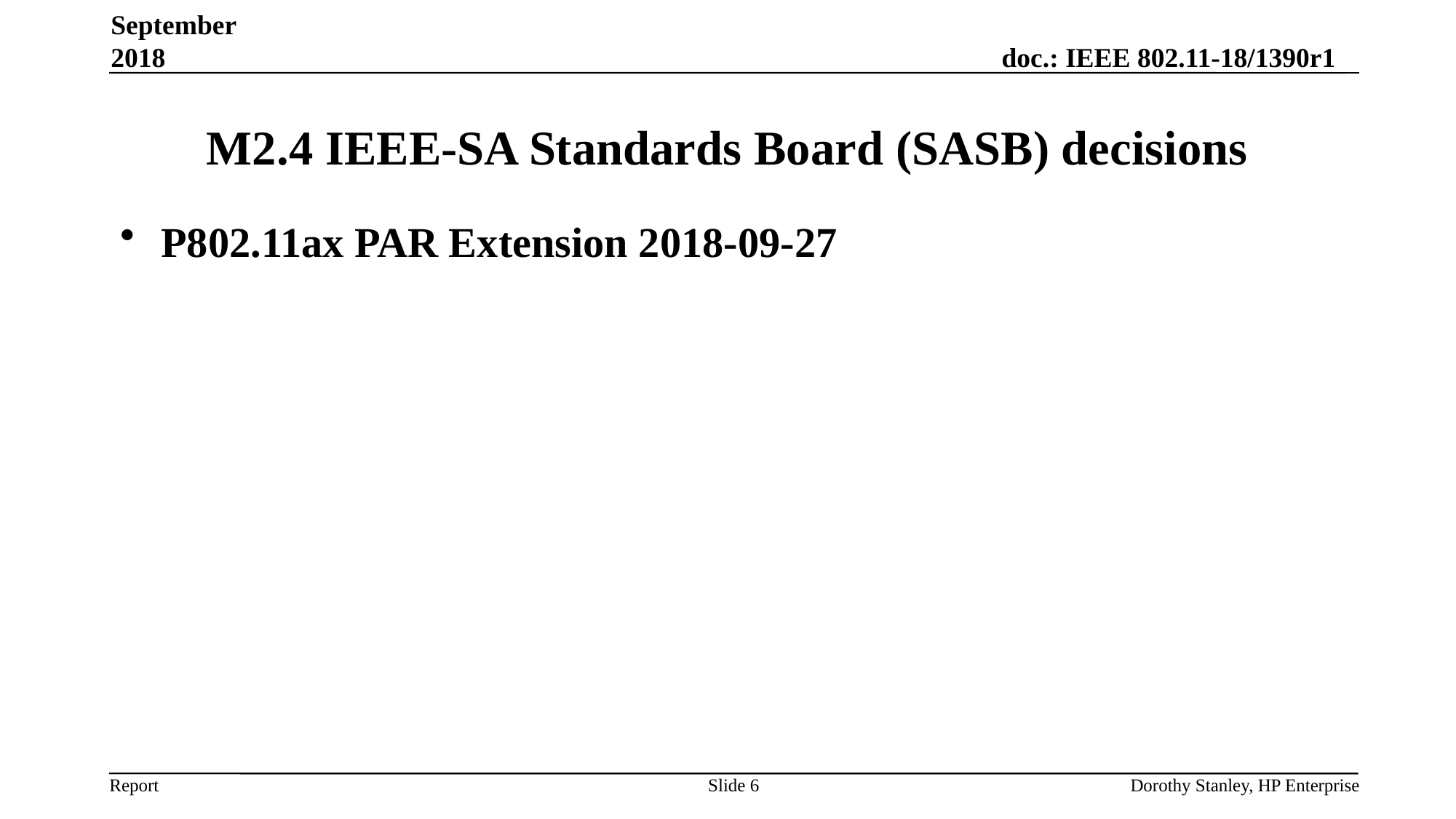

September 2018
# M2.4 IEEE-SA Standards Board (SASB) decisions
P802.11ax PAR Extension 2018-09-27

Slide 6
Dorothy Stanley, HP Enterprise